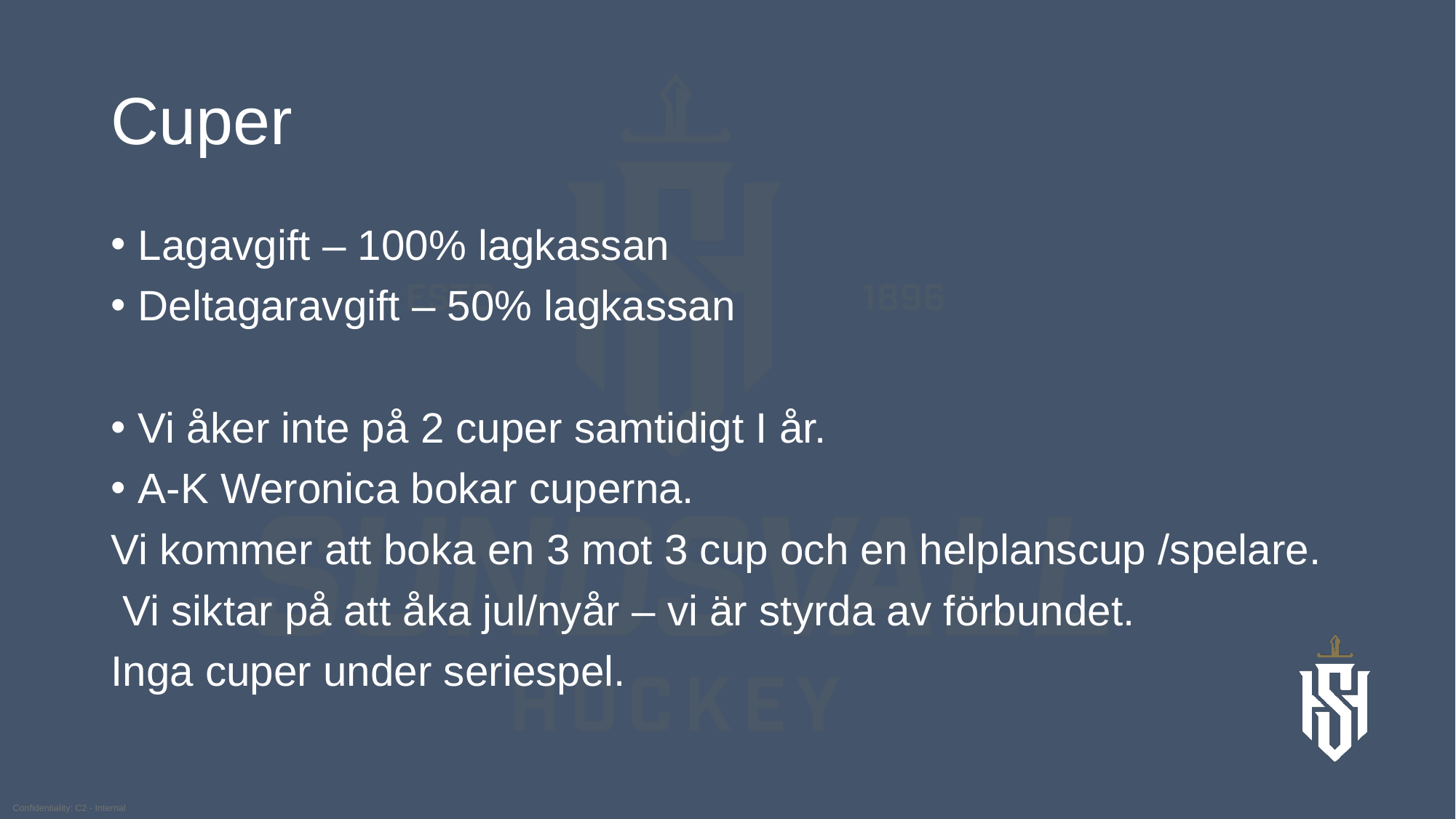

# Cuper
Lagavgift – 100% lagkassan
Deltagaravgift – 50% lagkassan

Vi åker inte på 2 cuper samtidigt I år.
A-K Weronica bokar cuperna.
Vi kommer att boka en 3 mot 3 cup och en helplanscup /spelare.
 Vi siktar på att åka jul/nyår – vi är styrda av förbundet.
Inga cuper under seriespel.